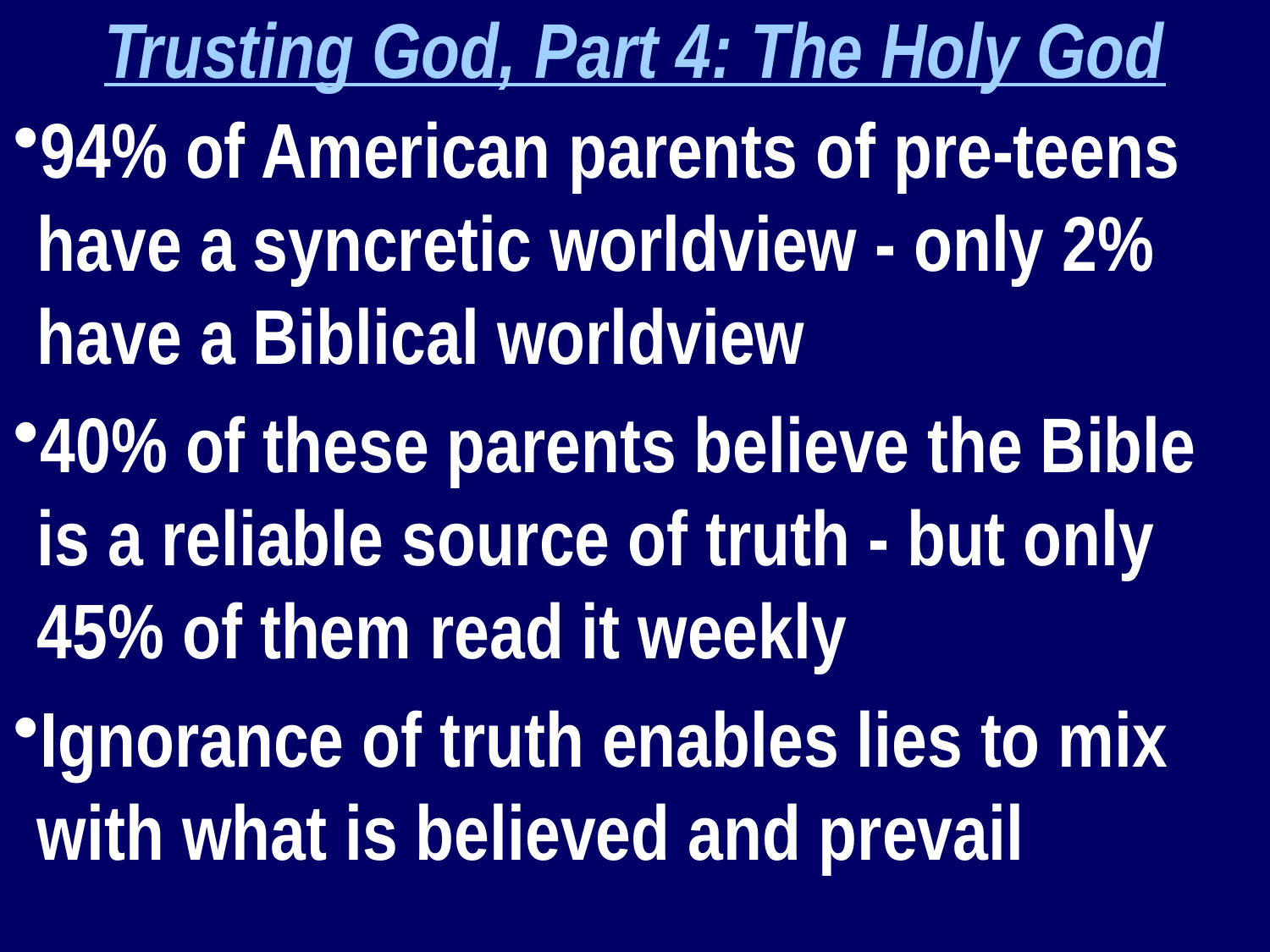

Trusting God, Part 4: The Holy God
94% of American parents of pre-teens have a syncretic worldview - only 2% have a Biblical worldview
40% of these parents believe the Bible is a reliable source of truth - but only 45% of them read it weekly
Ignorance of truth enables lies to mix with what is believed and prevail